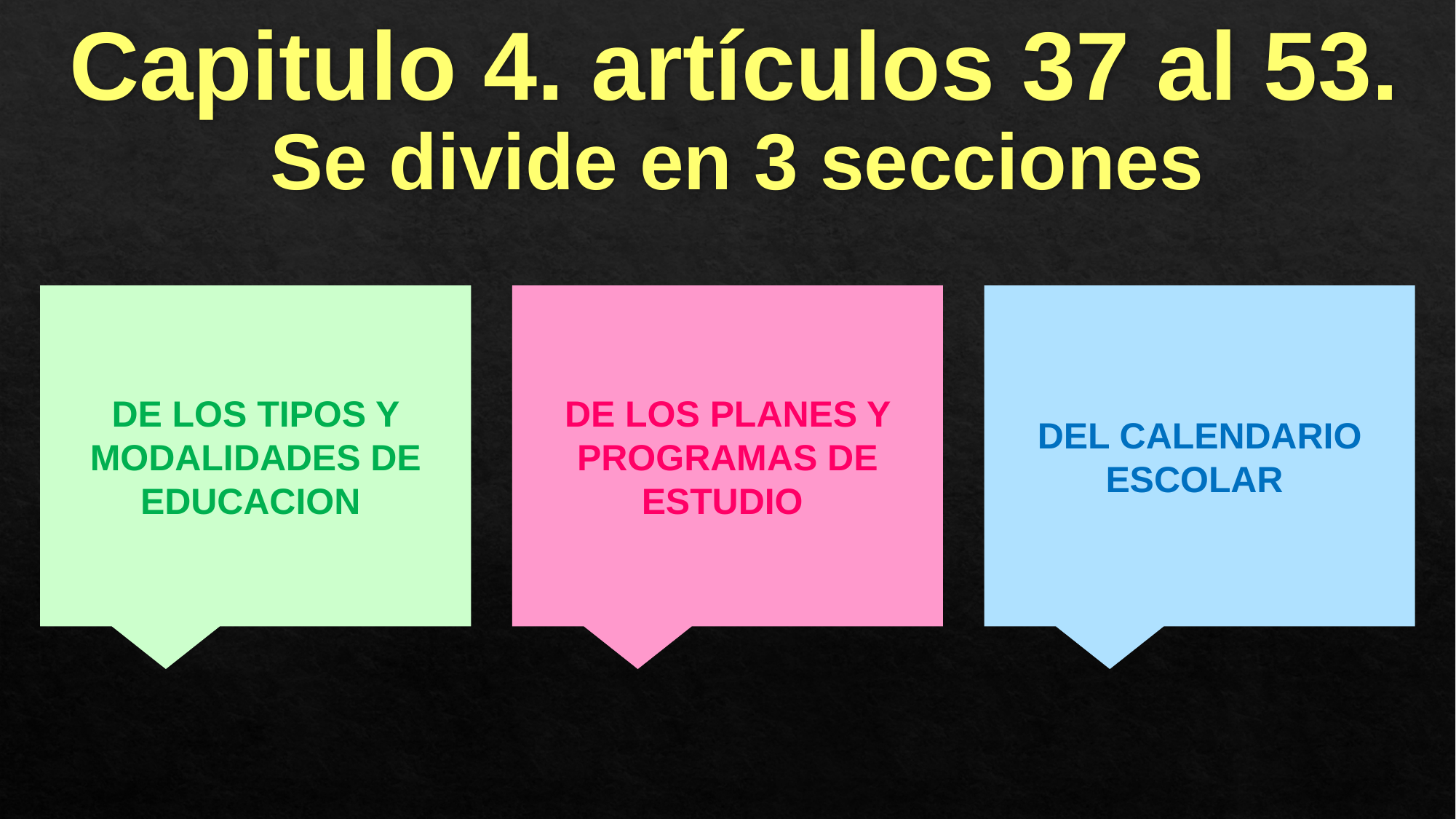

# Capitulo 4. artículos 37 al 53. Se divide en 3 secciones
DE LOS TIPOS Y MODALIDADES DE EDUCACION
DE LOS PLANES Y PROGRAMAS DE ESTUDIO
DEL CALENDARIO ESCOLAR